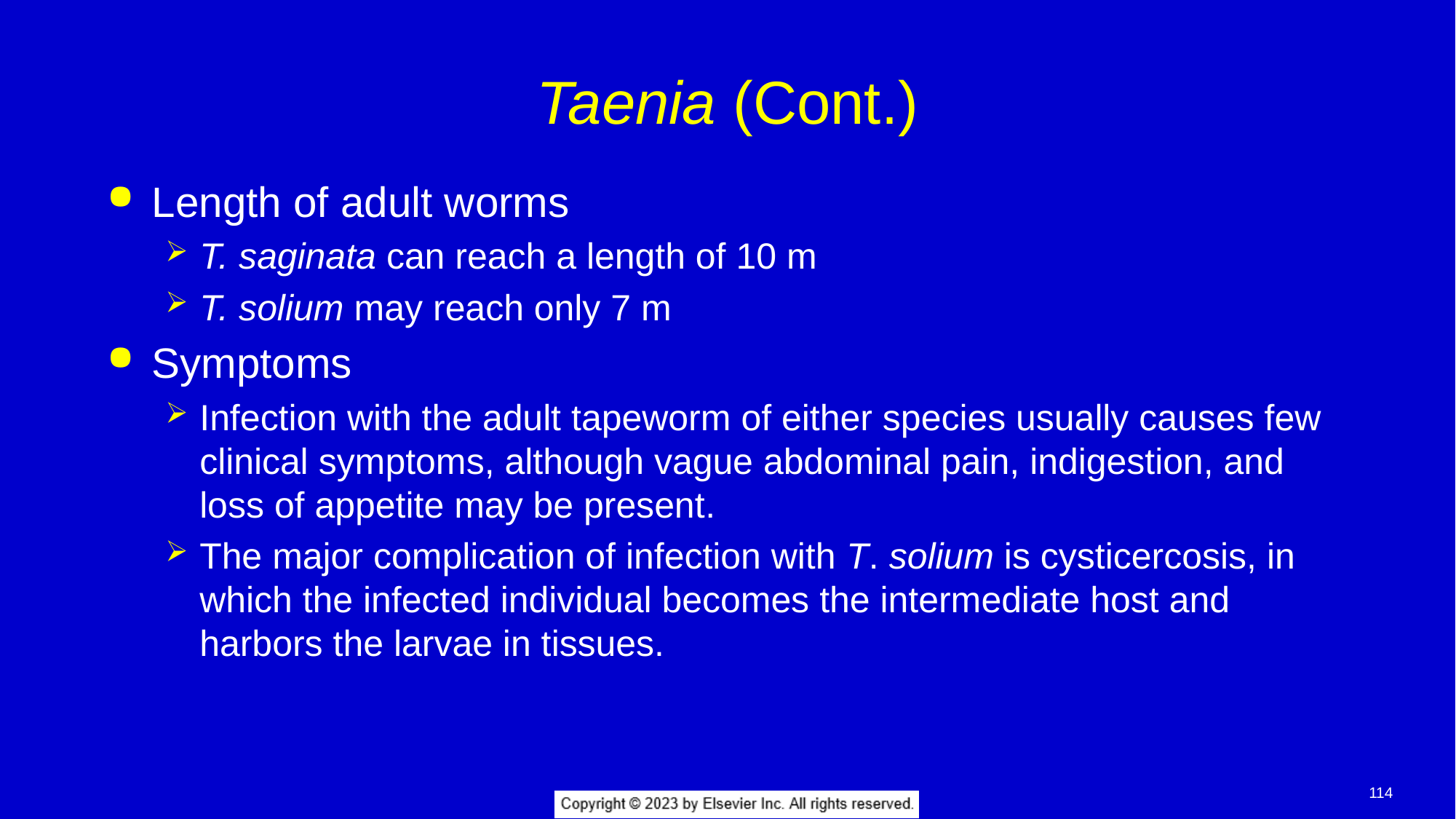

# Taenia (Cont.)
Length of adult worms
T. saginata can reach a length of 10 m
T. solium may reach only 7 m
Symptoms
Infection with the adult tapeworm of either species usually causes few clinical symptoms, although vague abdominal pain, indigestion, and loss of appetite may be present.
The major complication of infection with T. solium is cysticercosis, in which the infected individual becomes the intermediate host and harbors the larvae in tissues.